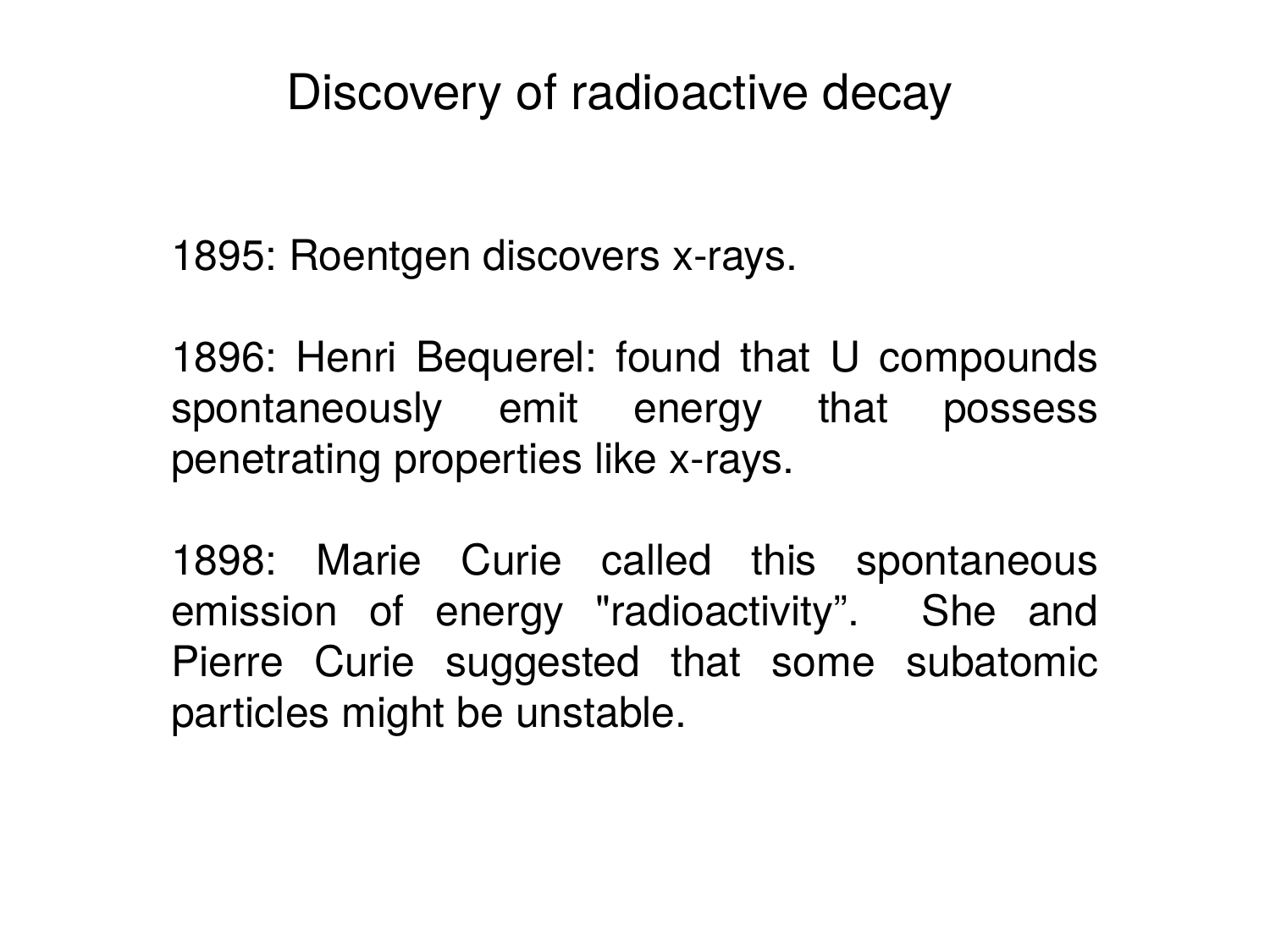

Discovery of radioactive decay
1895: Roentgen discovers x-rays.

1896: Henri Bequerel: found that U compounds spontaneously emit energy that possess penetrating properties like x-rays.

1898: Marie Curie called this spontaneous emission of energy "radioactivity”.  She and Pierre Curie suggested that some subatomic particles might be unstable.